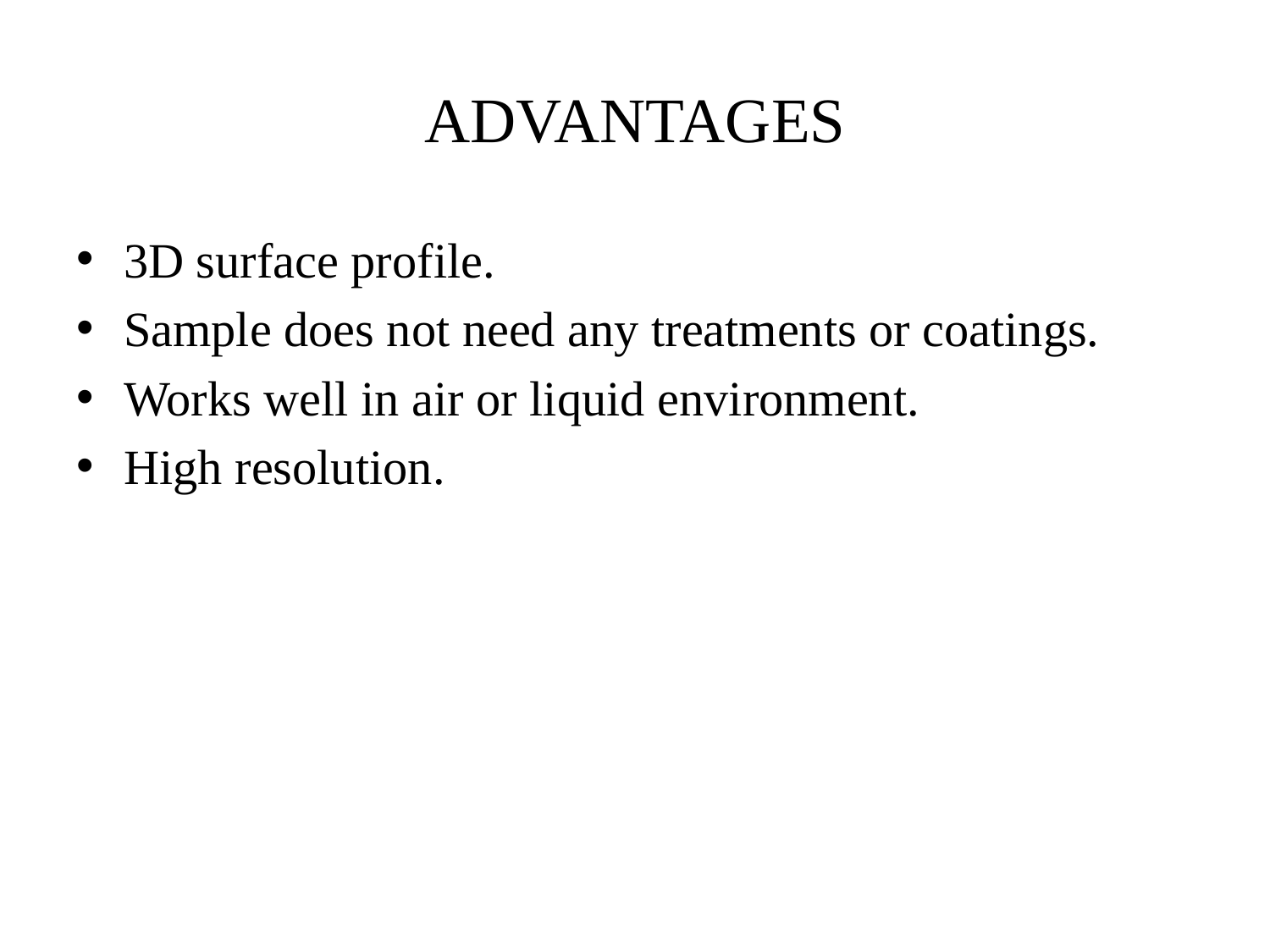

# ADVANTAGES
3D surface profile.
Sample does not need any treatments or coatings.
Works well in air or liquid environment.
High resolution.